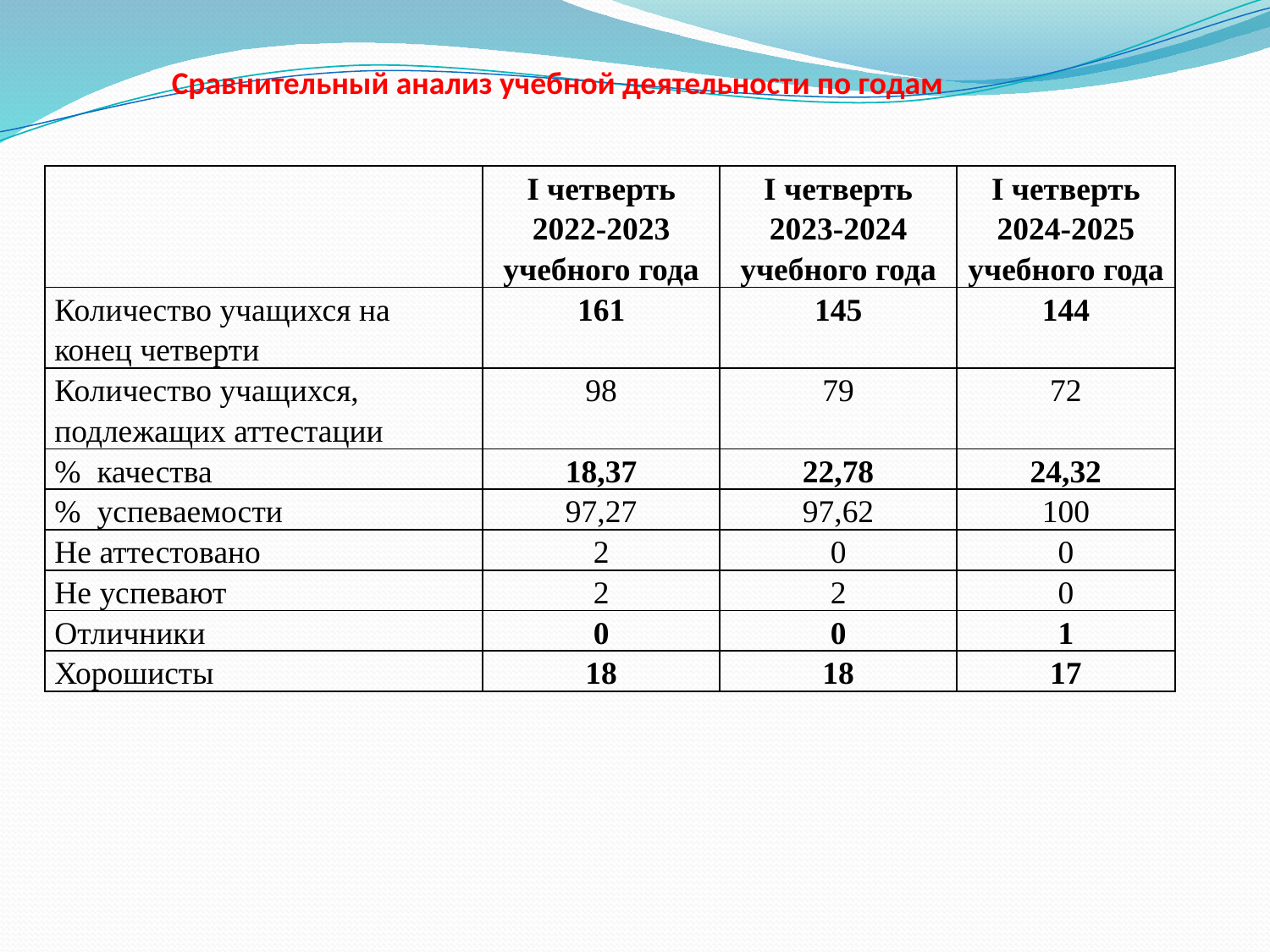

Сравнительный анализ учебной деятельности по годам

|  | I четверть 2022-2023 учебного года | I четверть 2023-2024 учебного года | I четверть 2024-2025 учебного года |
| --- | --- | --- | --- |
| Количество учащихся на конец четверти | 161 | 145 | 144 |
| Количество учащихся, подлежащих аттестации | 98 | 79 | 72 |
| % качества | 18,37 | 22,78 | 24,32 |
| % успеваемости | 97,27 | 97,62 | 100 |
| Не аттестовано | 2 | 0 | 0 |
| Не успевают | 2 | 2 | 0 |
| Отличники | 0 | 0 | 1 |
| Хорошисты | 18 | 18 | 17 |